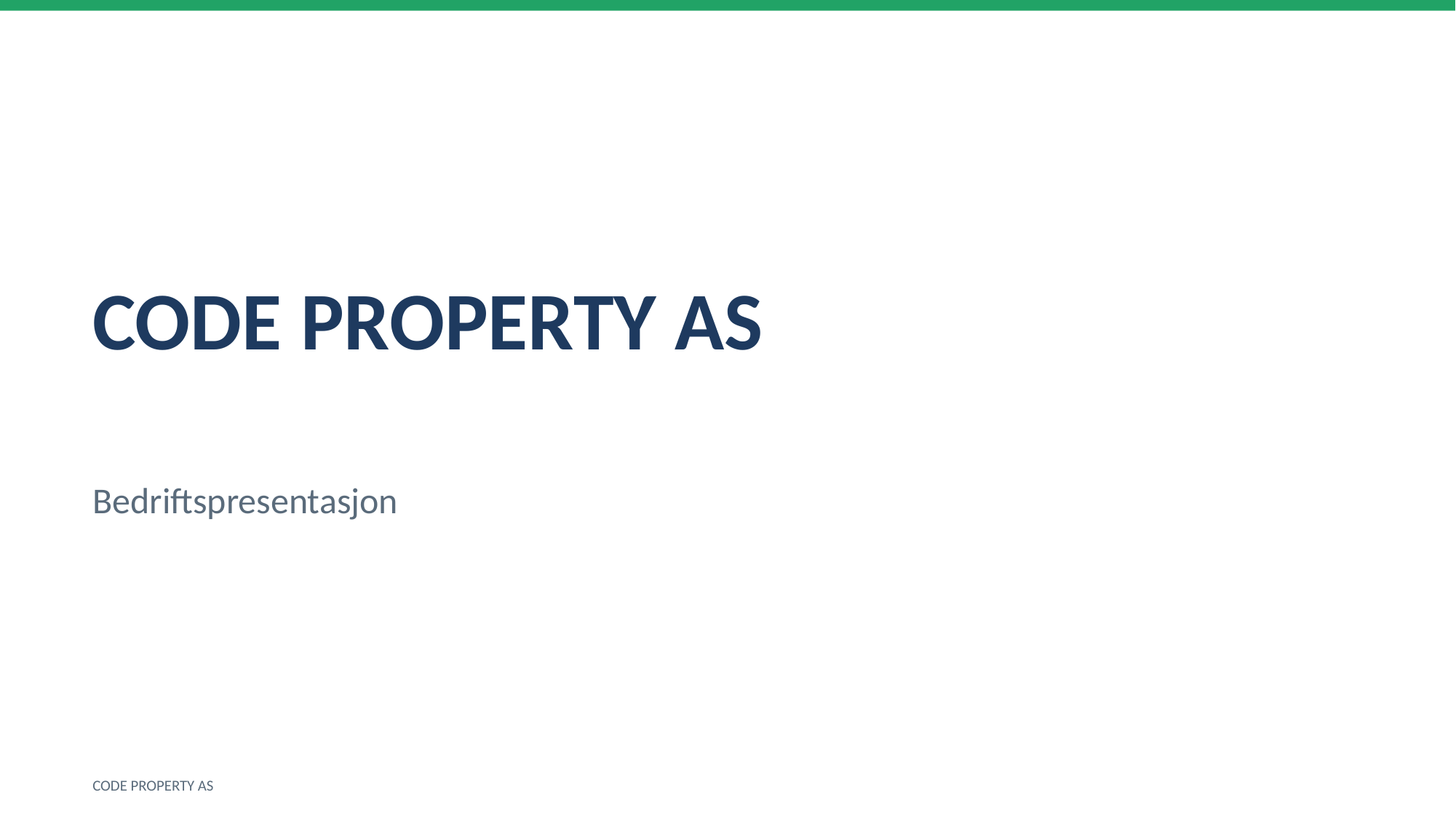

CODE PROPERTY AS
Bedriftspresentasjon
CODE PROPERTY AS